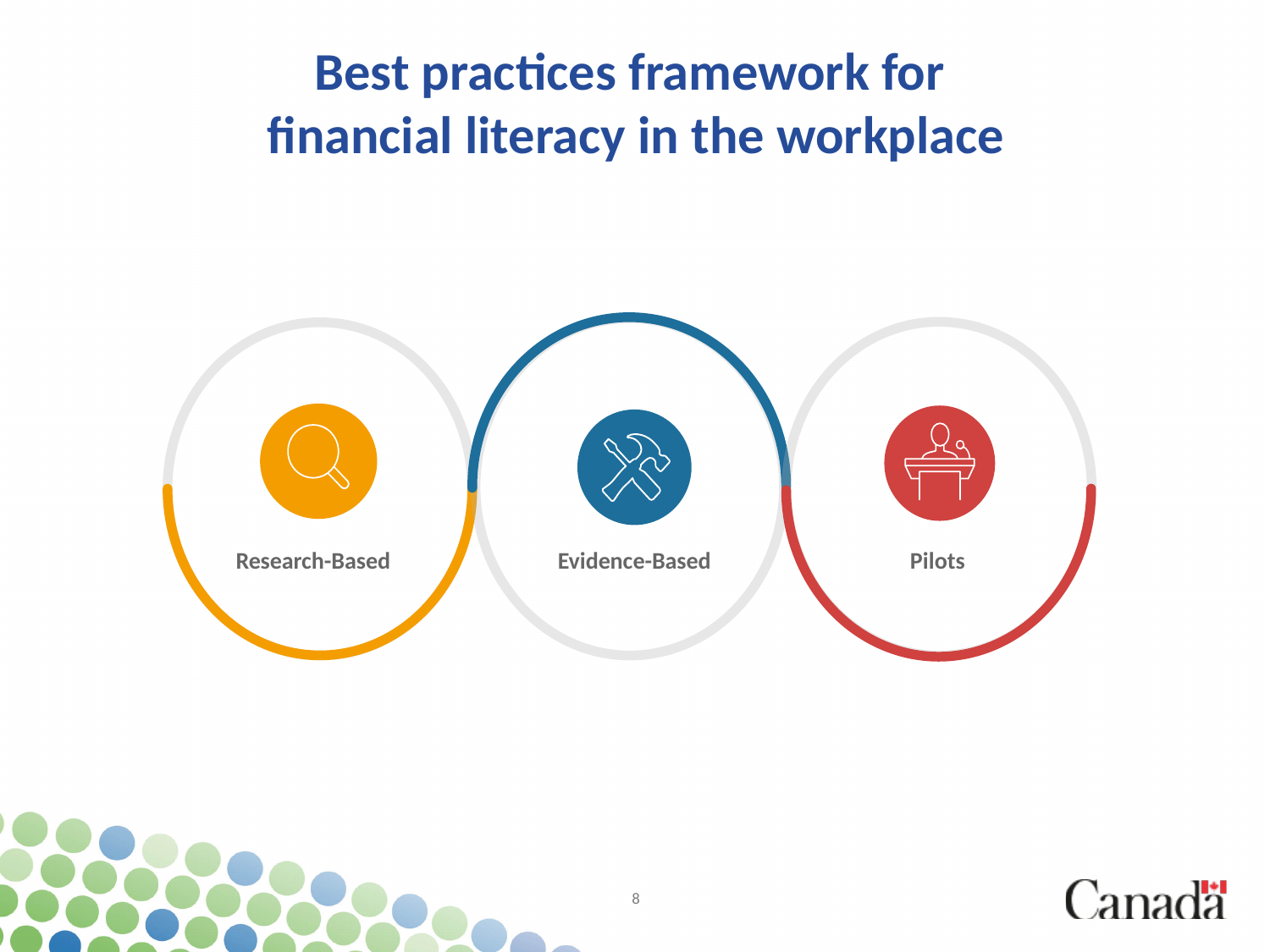

# Best practices framework for financial literacy in the workplace

Research-Based
Evidence-Based
Pilots
8